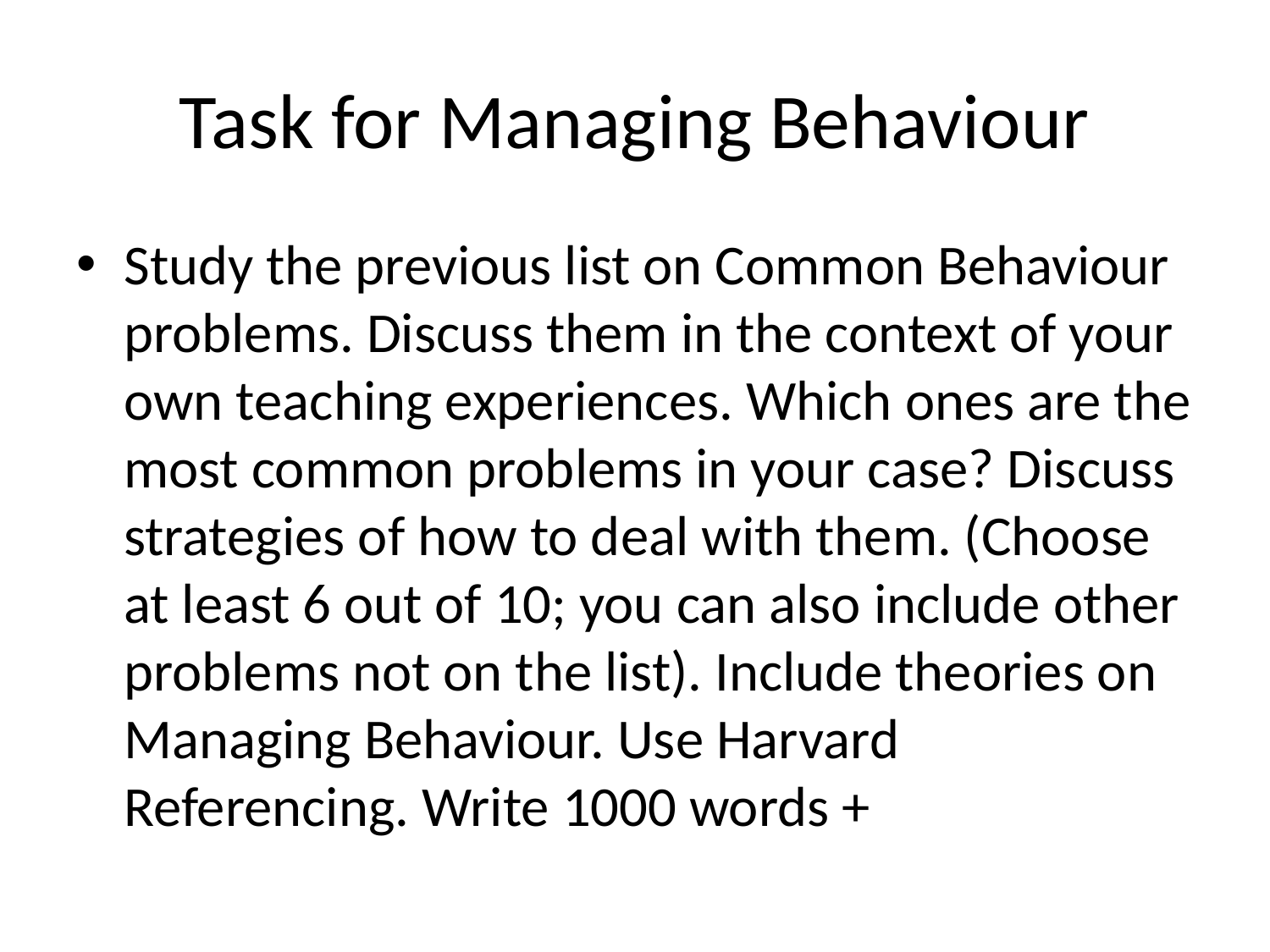

# Task for Managing Behaviour
Study the previous list on Common Behaviour problems. Discuss them in the context of your own teaching experiences. Which ones are the most common problems in your case? Discuss strategies of how to deal with them. (Choose at least 6 out of 10; you can also include other problems not on the list). Include theories on Managing Behaviour. Use Harvard Referencing. Write 1000 words +